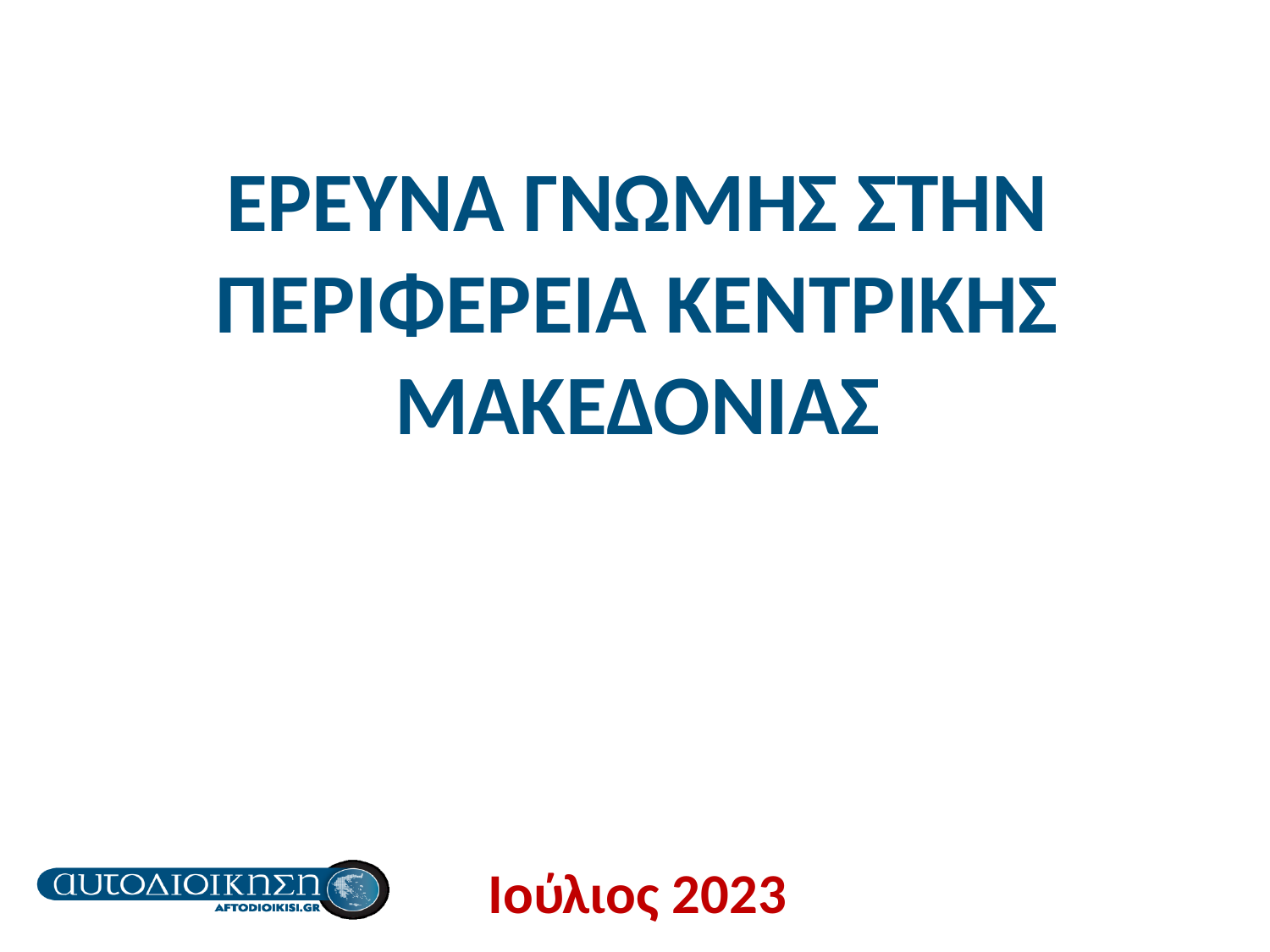

# ΕΡΕΥΝΑ ΓΝΩΜΗΣ ΣΤΗΝ ΠΕΡΙΦΕΡΕΙΑ ΚΕΝΤΡΙΚΗΣ ΜΑΚΕΔΟΝΙΑΣ Ιούλιος 2023